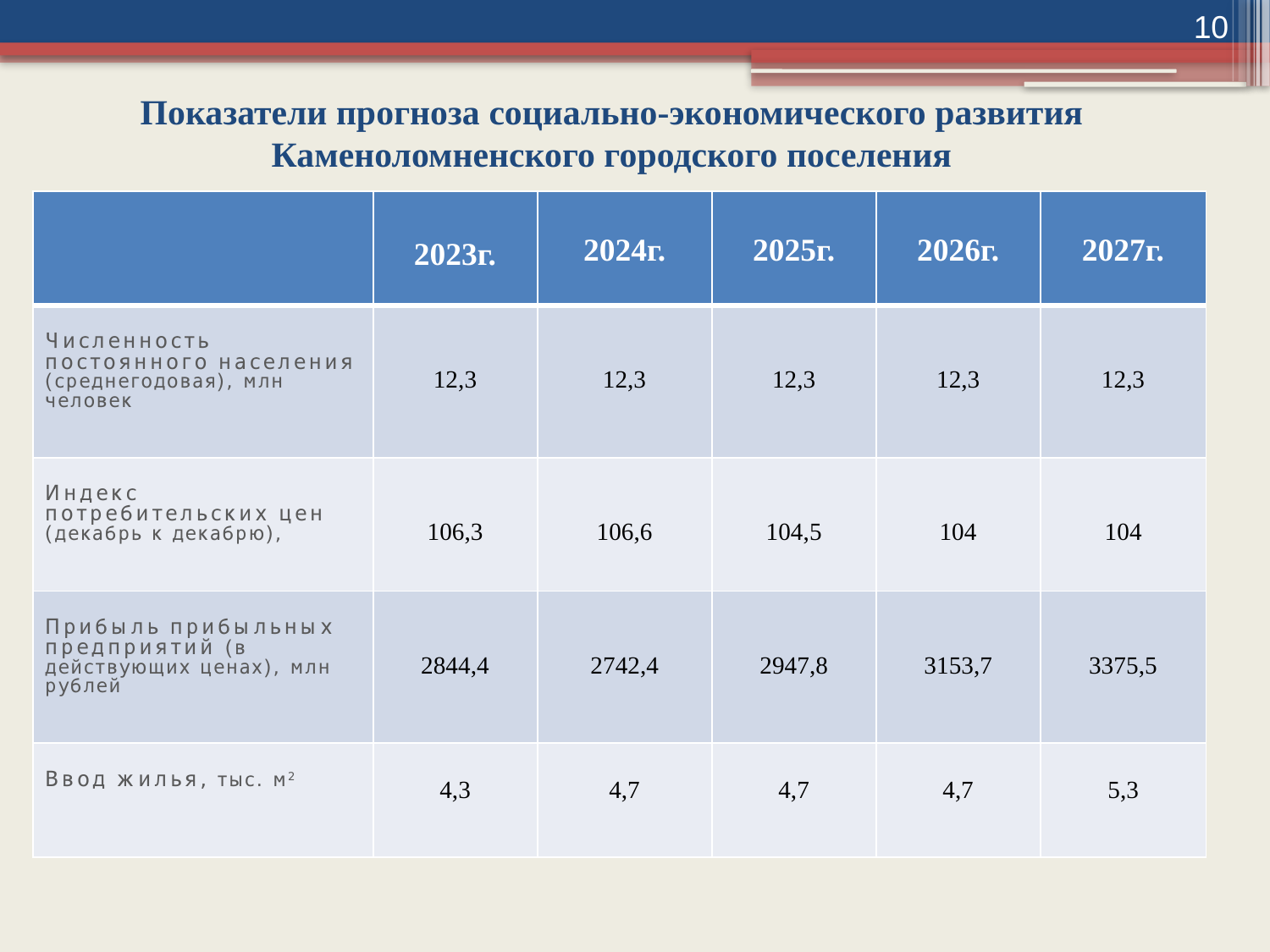

10
# Показатели прогноза социально-экономического развития Каменоломненского городского поселения
|  | 2023г. | 2024г. | 2025г. | 2026г. | 2027г. |
| --- | --- | --- | --- | --- | --- |
| Численность постоянного населения (среднегодовая), млн человек | 12,3 | 12,3 | 12,3 | 12,3 | 12,3 |
| Индекс потребительских цен (декабрь к декабрю), | 106,3 | 106,6 | 104,5 | 104 | 104 |
| Прибыль прибыльных предприятий (в действующих ценах), млн рублей | 2844,4 | 2742,4 | 2947,8 | 3153,7 | 3375,5 |
| Ввод жилья, тыс. м2 | 4,3 | 4,7 | 4,7 | 4,7 | 5,3 |